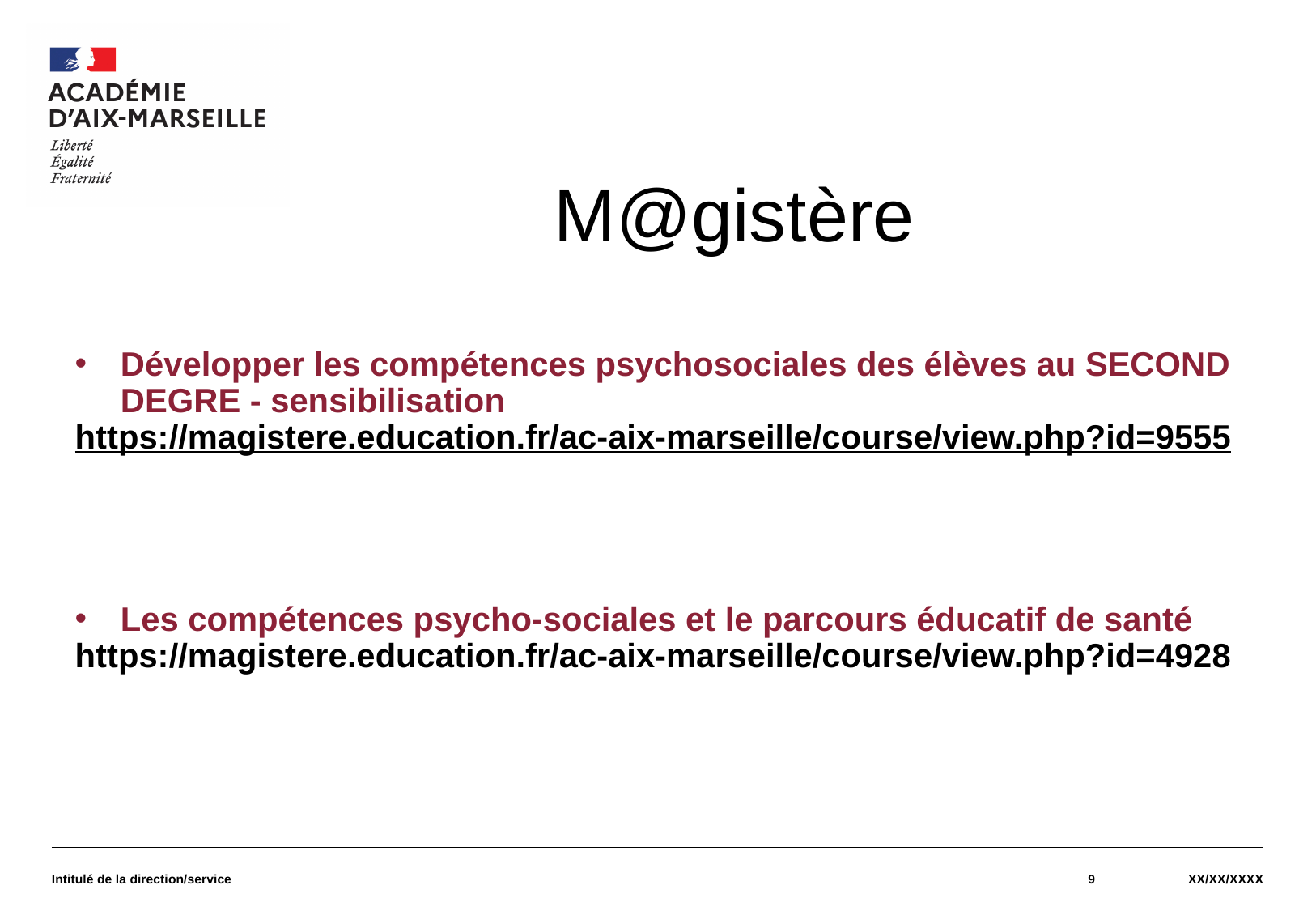

#

  M@gistère
Développer les compétences psychosociales des élèves au SECOND DEGRE - sensibilisation
https://magistere.education.fr/ac-aix-marseille/course/view.php?id=9555

Les compétences psycho-sociales et le parcours éducatif de santé
https://magistere.education.fr/ac-aix-marseille/course/view.php?id=4928
Intitulé de la direction/service
9
XX/XX/XXXX